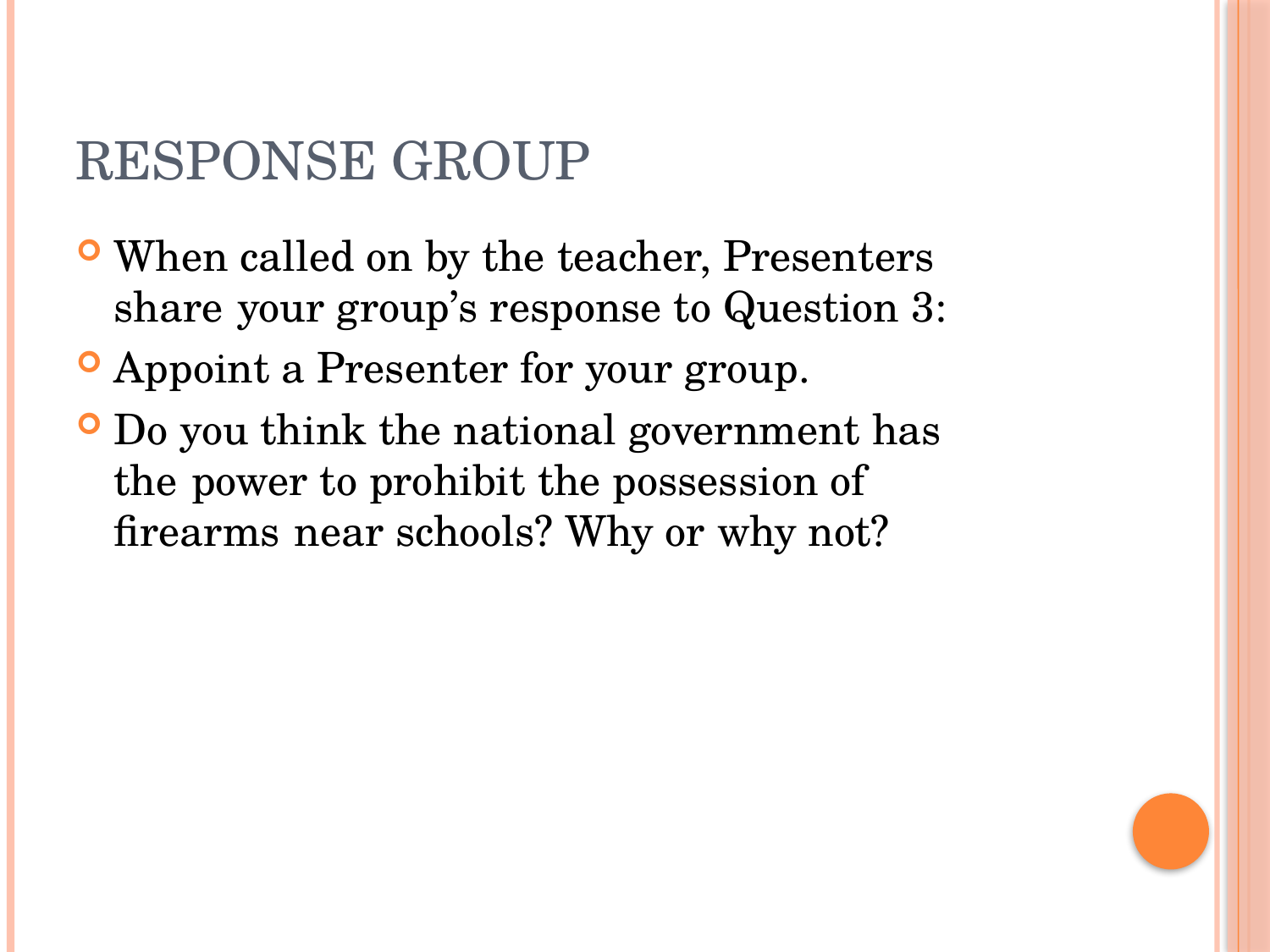

# Response Group
When called on by the teacher, Presenters share your group’s response to Question 3:
Appoint a Presenter for your group.
Do you think the national government has the power to prohibit the possession of firearms near schools? Why or why not?